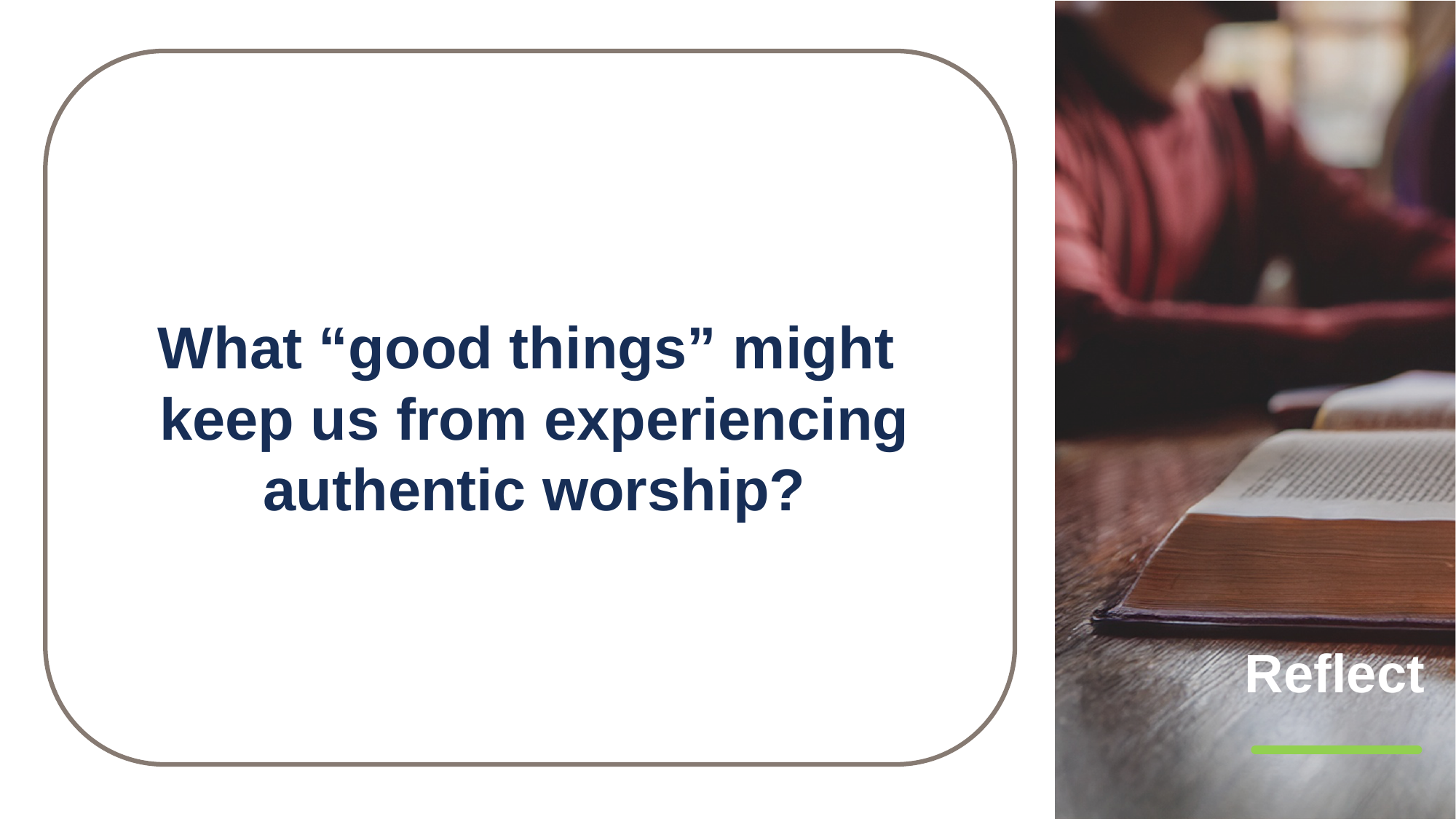

What “good things” might
keep us from experiencing authentic worship?
# Reflect